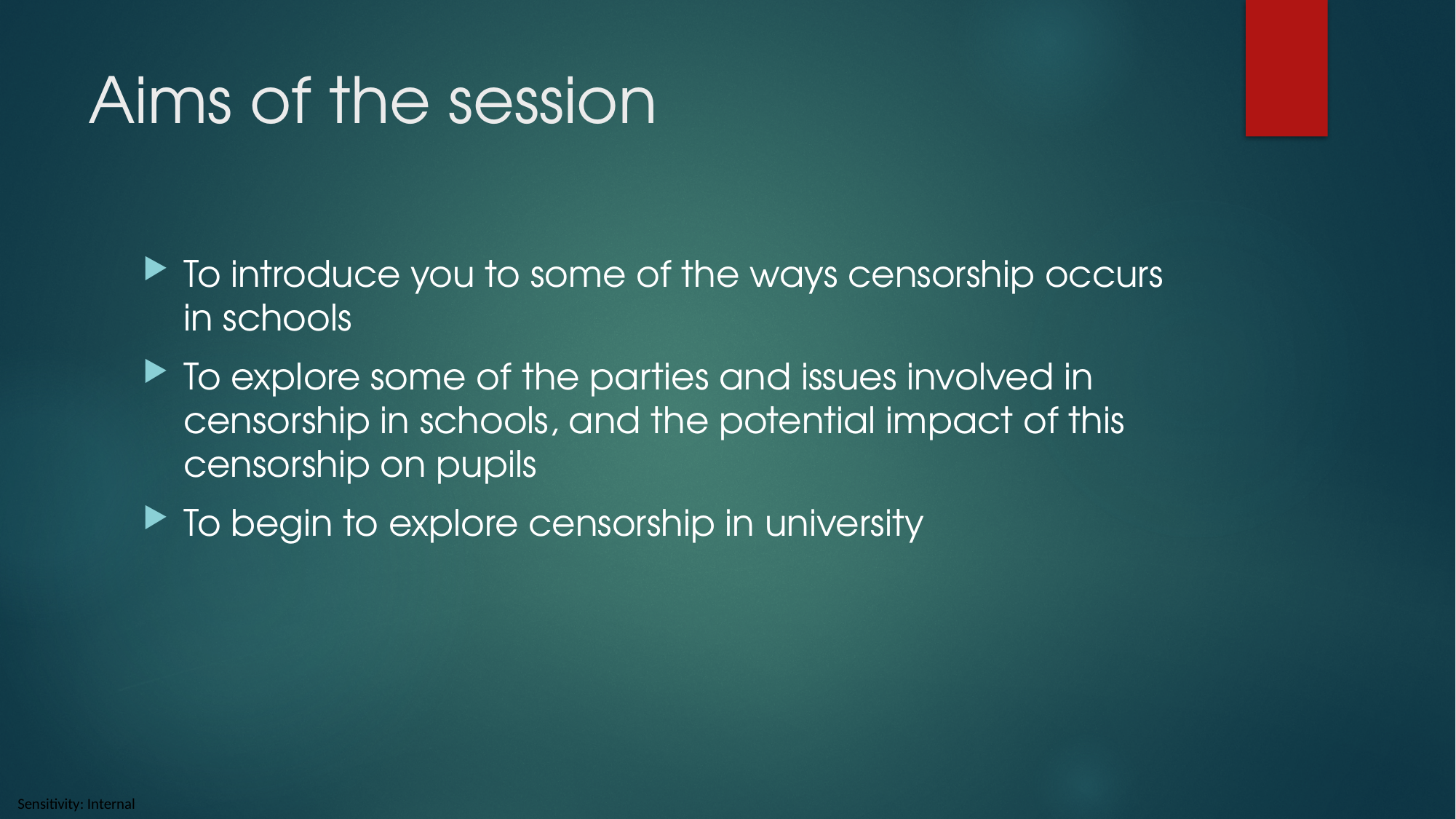

# Aims of the session
To introduce you to some of the ways censorship occurs in schools
To explore some of the parties and issues involved in censorship in schools, and the potential impact of this censorship on pupils
To begin to explore censorship in university